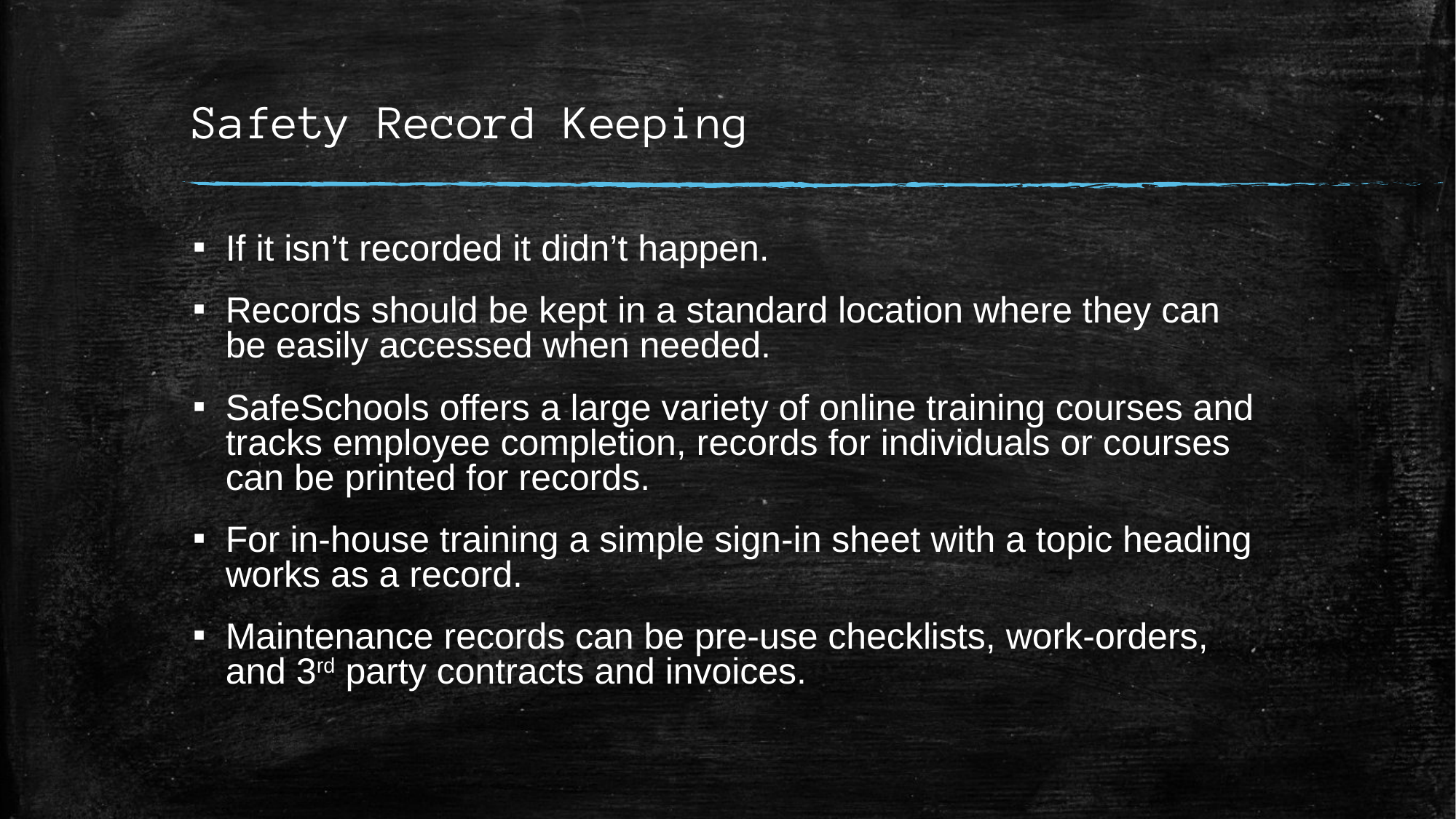

# Safety Record Keeping
If it isn’t recorded it didn’t happen.
Records should be kept in a standard location where they can be easily accessed when needed.
SafeSchools offers a large variety of online training courses and tracks employee completion, records for individuals or courses can be printed for records.
For in-house training a simple sign-in sheet with a topic heading works as a record.
Maintenance records can be pre-use checklists, work-orders, and 3rd party contracts and invoices.